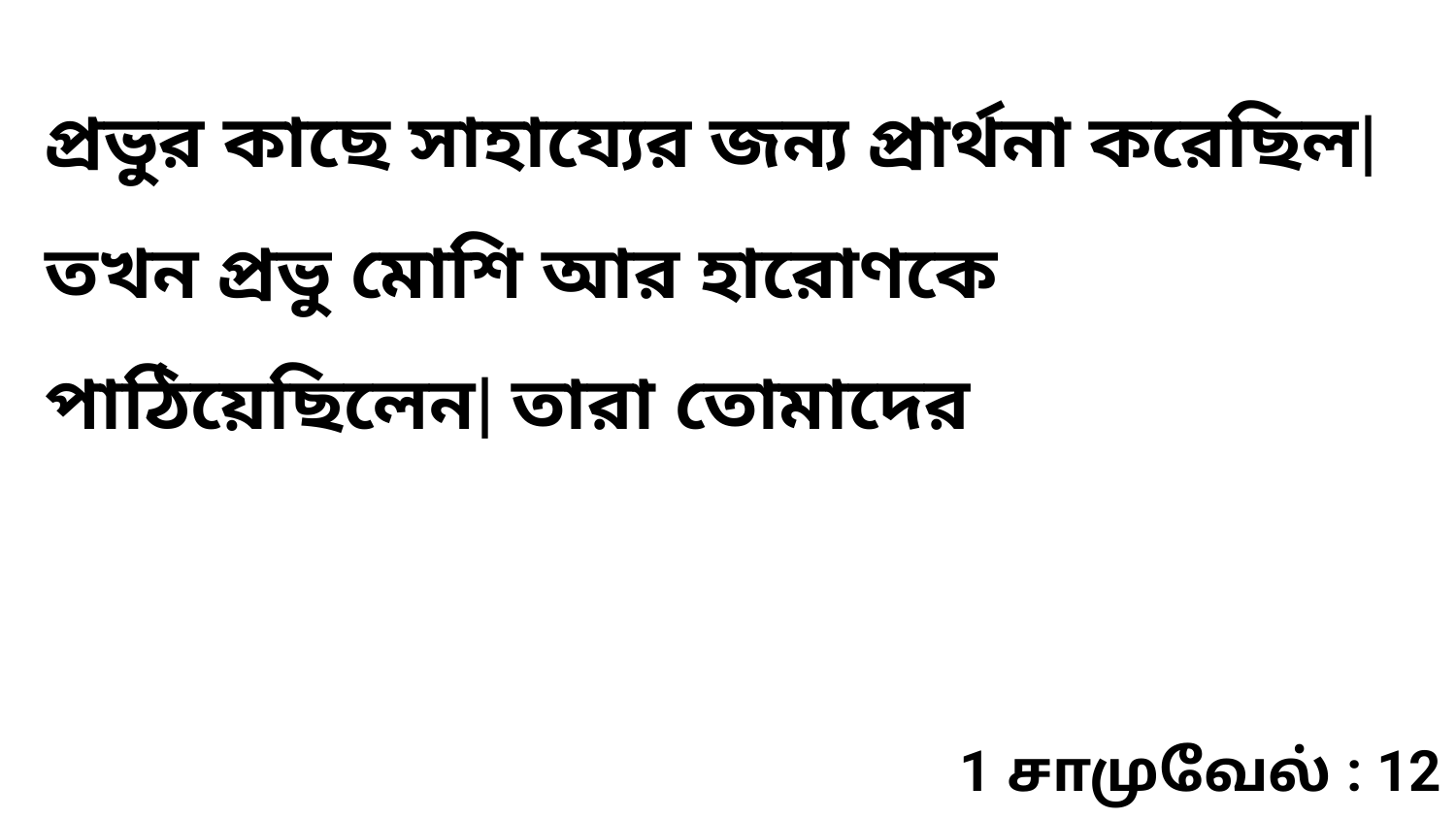

প্রভুর কাছে সাহায্যের জন্য প্রার্থনা করেছিল| তখন প্রভু মোশি আর হারোণকে পাঠিয়েছিলেন| তারা তোমাদের
1 சாமுவேல் : 12